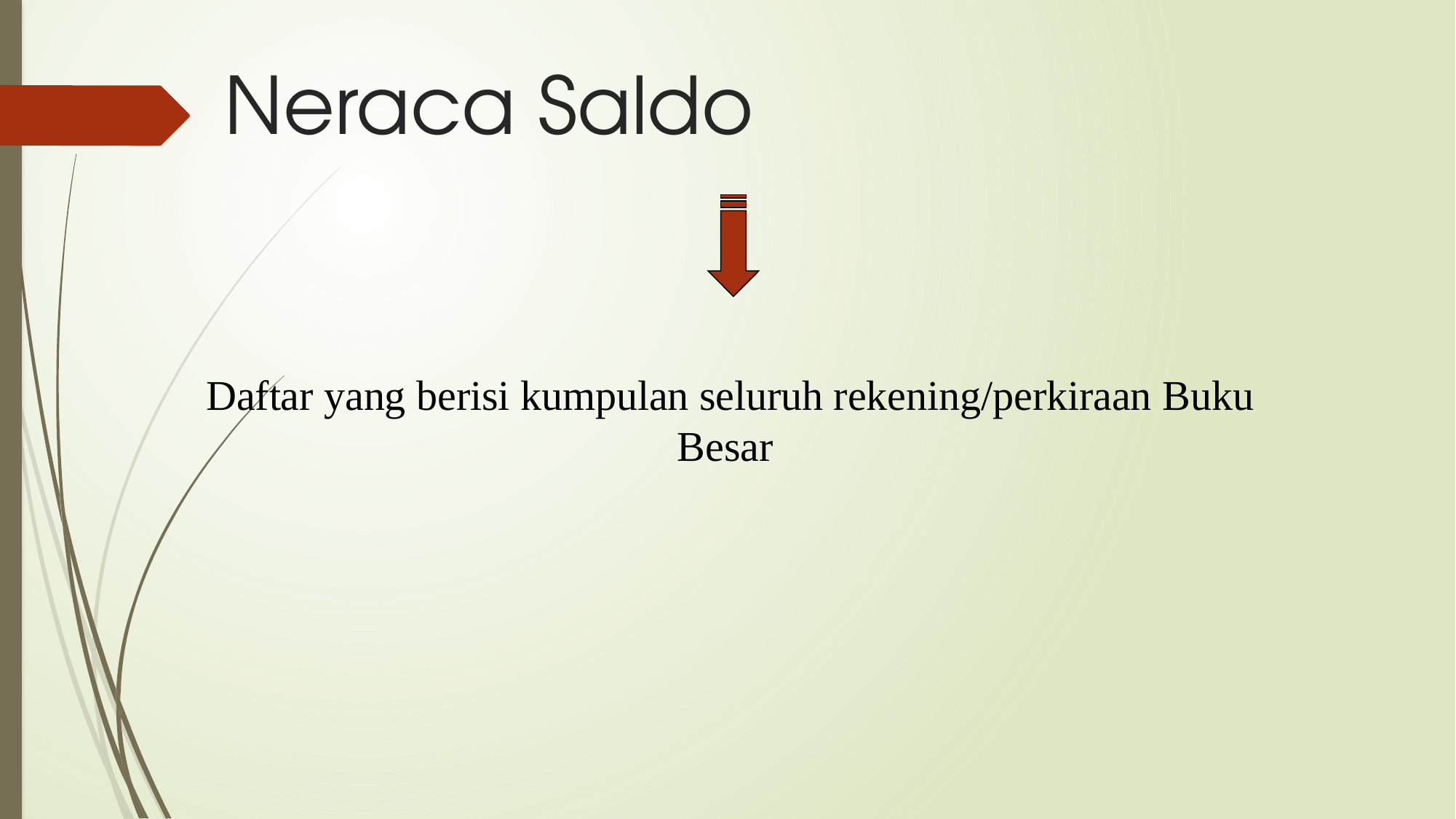

# Neraca Saldo

Daftar yang berisi kumpulan seluruh rekening/perkiraan Buku Besar